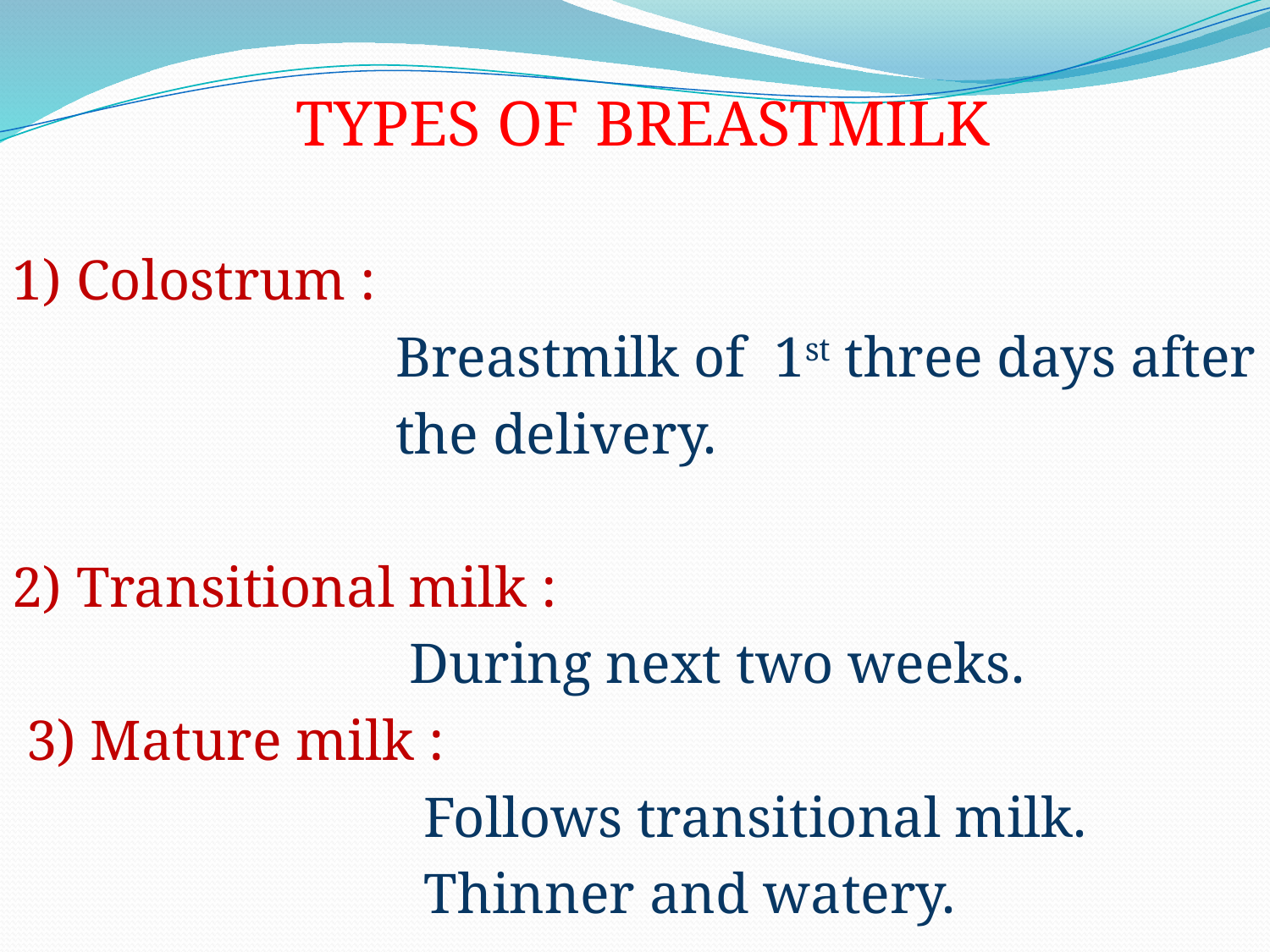

TYPES OF BREASTMILK

1) Colostrum :
                           Breastmilk of  1st three days after
                           the delivery.

2) Transitional milk :
                            During next two weeks.
 3) Mature milk :
                             Follows transitional milk.
                             Thinner and watery.